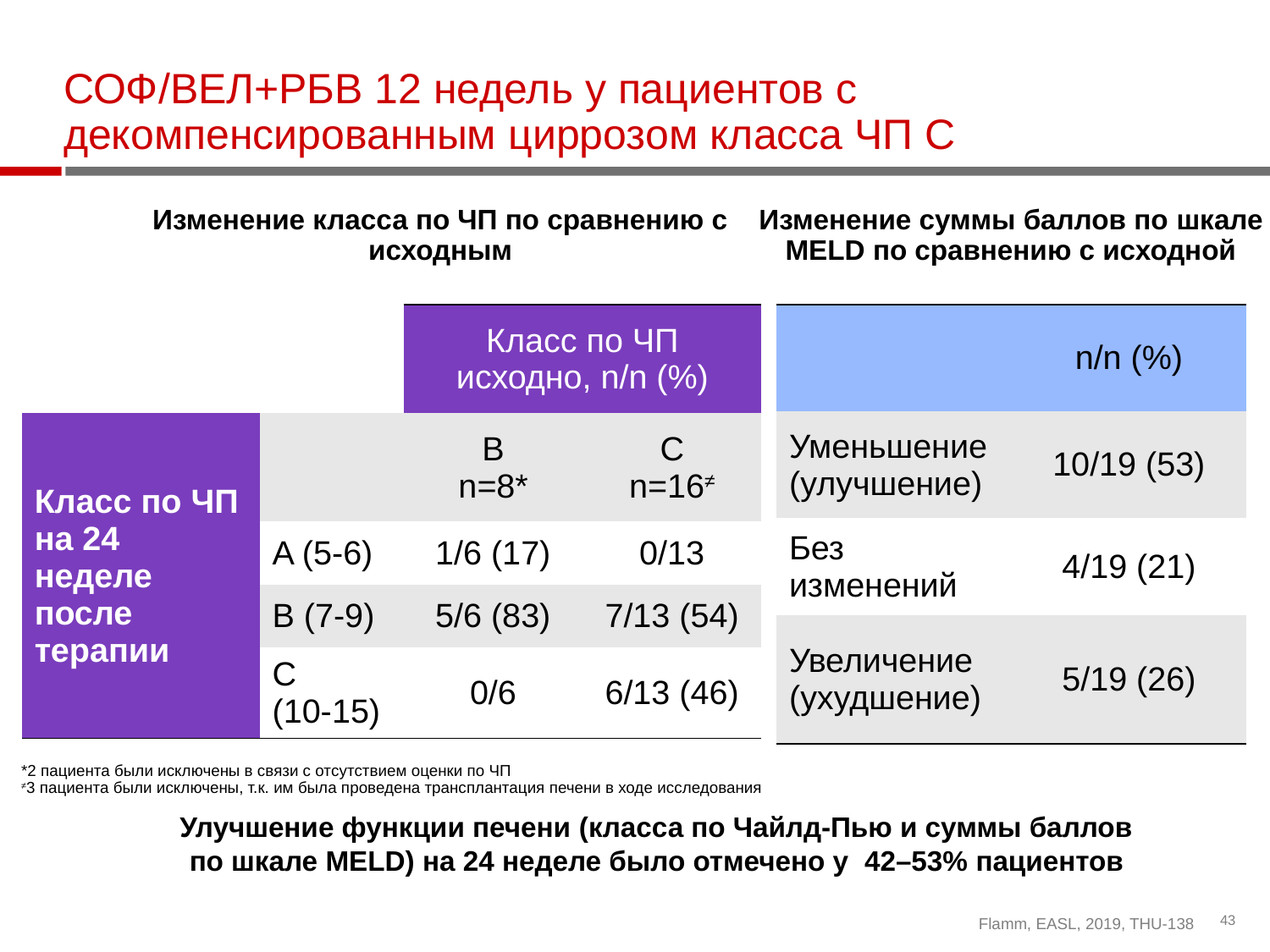

# СОФ/ВЕЛ+РБВ 12 недель у пациентов с декомпенсированным циррозом класса ЧП С
Изменение класса по ЧП по сравнению с исходным
Изменение суммы баллов по шкале MELD по сравнению с исходной
|  | n/n (%) |
| --- | --- |
| Уменьшение (улучшение) | 10/19 (53) |
| Без изменений | 4/19 (21) |
| Увеличение (ухудшение) | 5/19 (26) |
|  |  | Класс по ЧП исходно, n/n (%) |  |
| --- | --- | --- | --- |
| Класс по ЧП на 24 неделе после терапии |  | B n=8\* | C n=16≠ |
|  | A (5-6) | 1/6 (17) | 0/13 |
|  | B (7-9) | 5/6 (83) | 7/13 (54) |
|  | C (10-15) | 0/6 | 6/13 (46) |
*2 пациента были исключены в связи с отсутствием оценки по ЧП
≠3 пациента были исключены, т.к. им была проведена трансплантация печени в ходе исследования
Улучшение функции печени (класса по Чайлд-Пью и суммы баллов по шкале MELD) на 24 неделе было отмечено у  42–53% пациентов
Flamm, EASL, 2019, THU-138